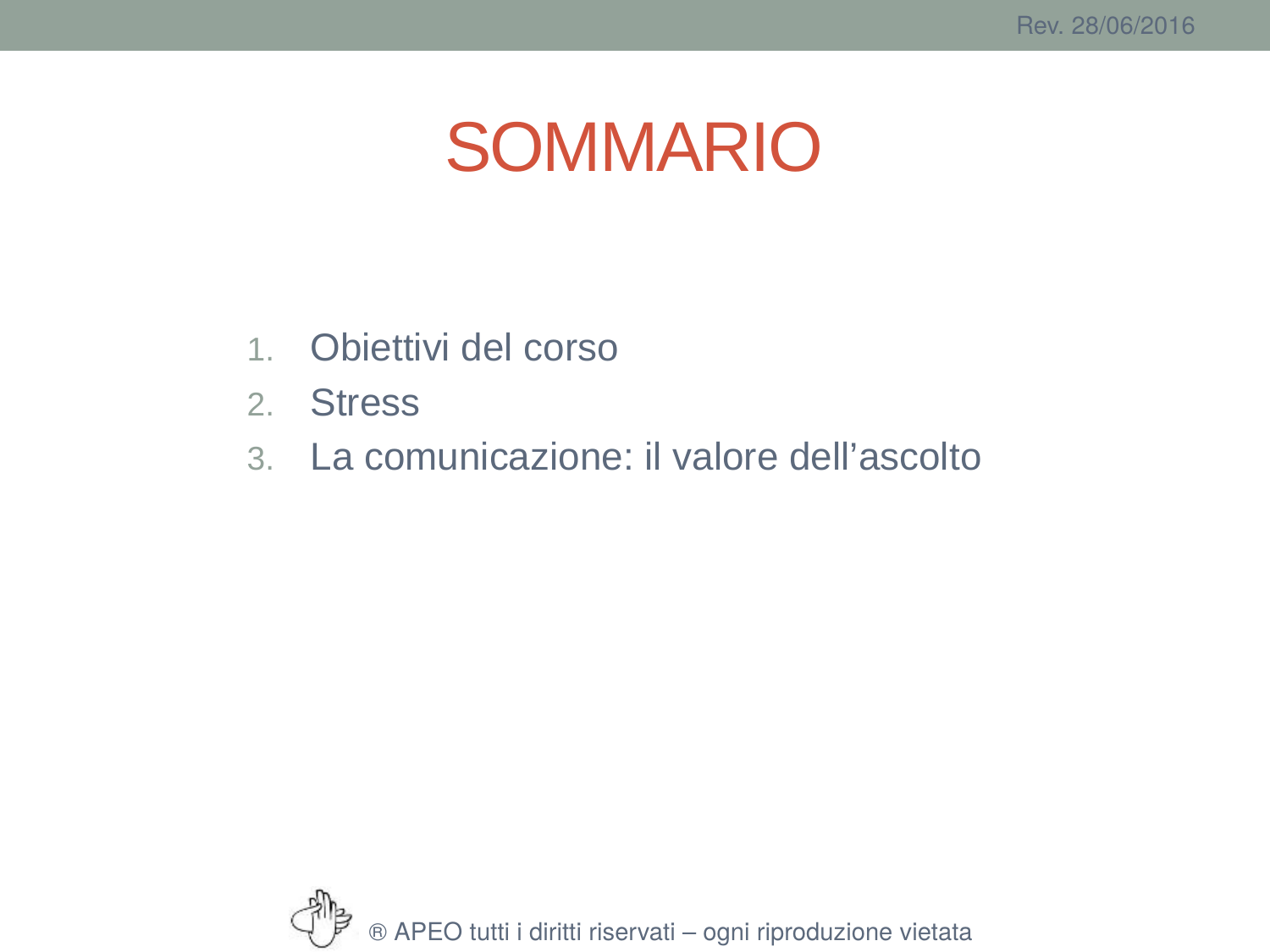

# SOMMARIO
Obiettivi del corso
Stress
La comunicazione: il valore dell’ascolto